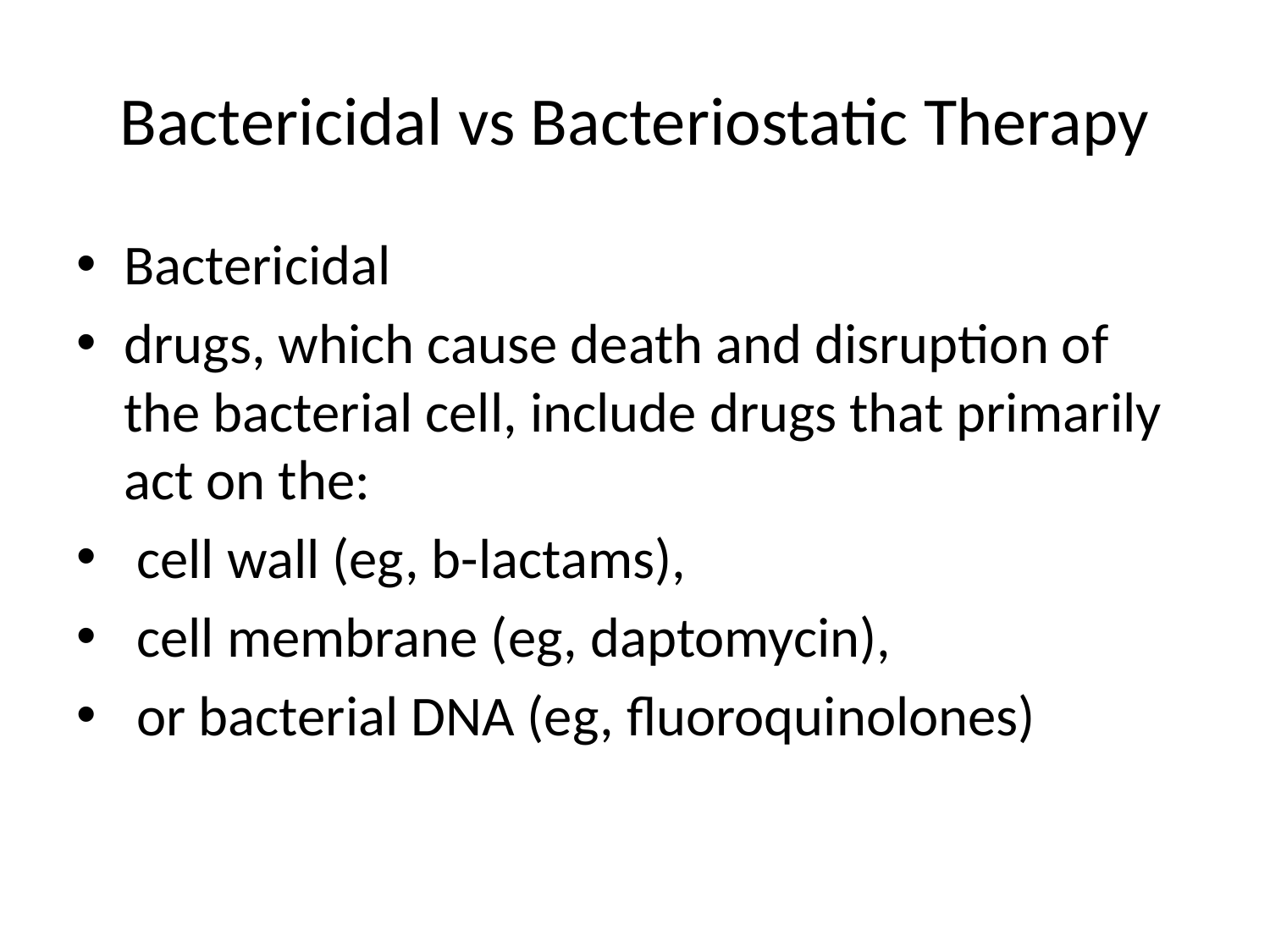

# Bactericidal vs Bacteriostatic Therapy
Bactericidal
drugs, which cause death and disruption of the bacterial cell, include drugs that primarily act on the:
 cell wall (eg, b-lactams),
 cell membrane (eg, daptomycin),
 or bacterial DNA (eg, fluoroquinolones)